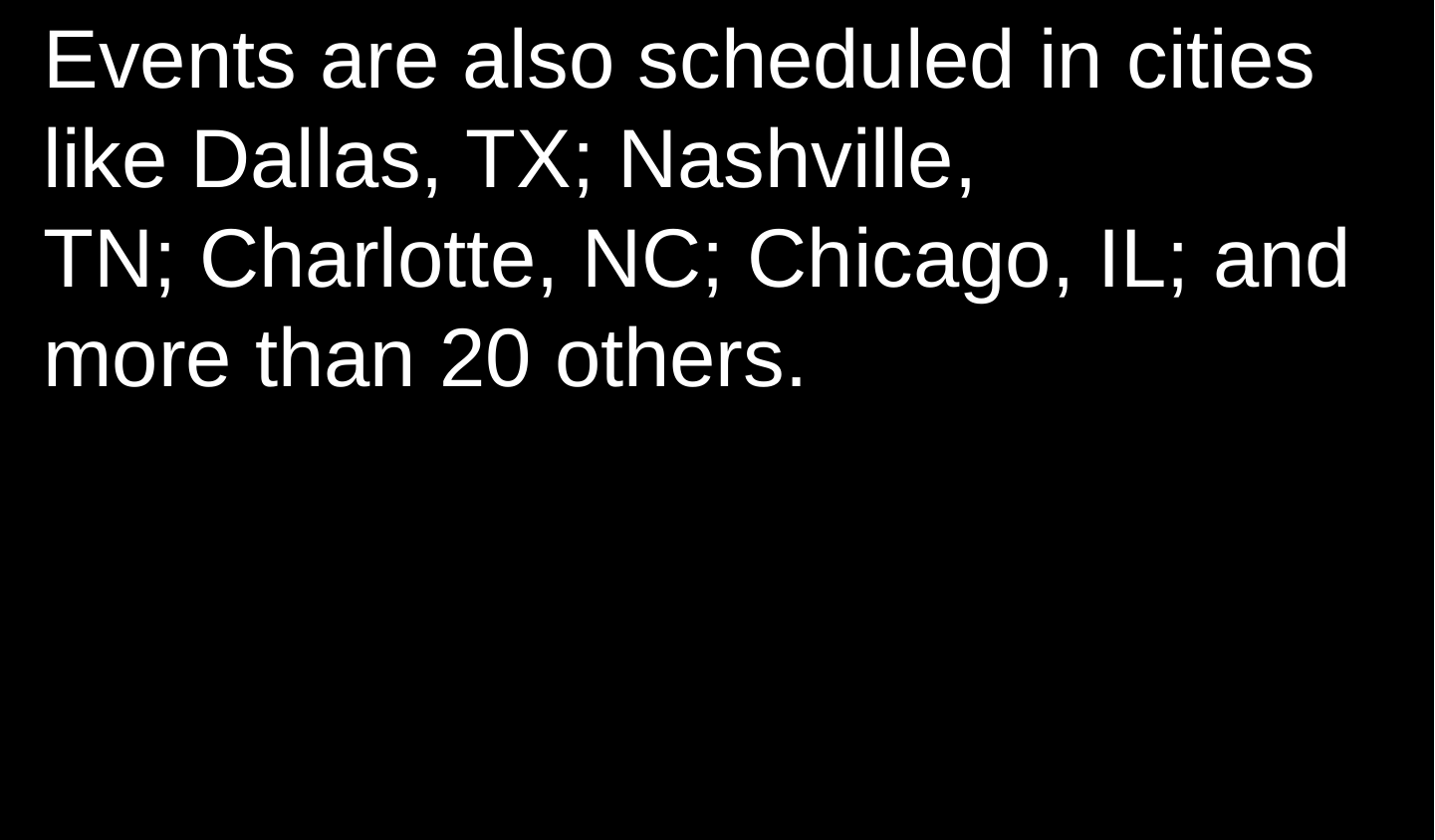

Events are also scheduled in cities like Dallas, TX; Nashville, TN; Charlotte, NC; Chicago, IL; and more than 20 others.